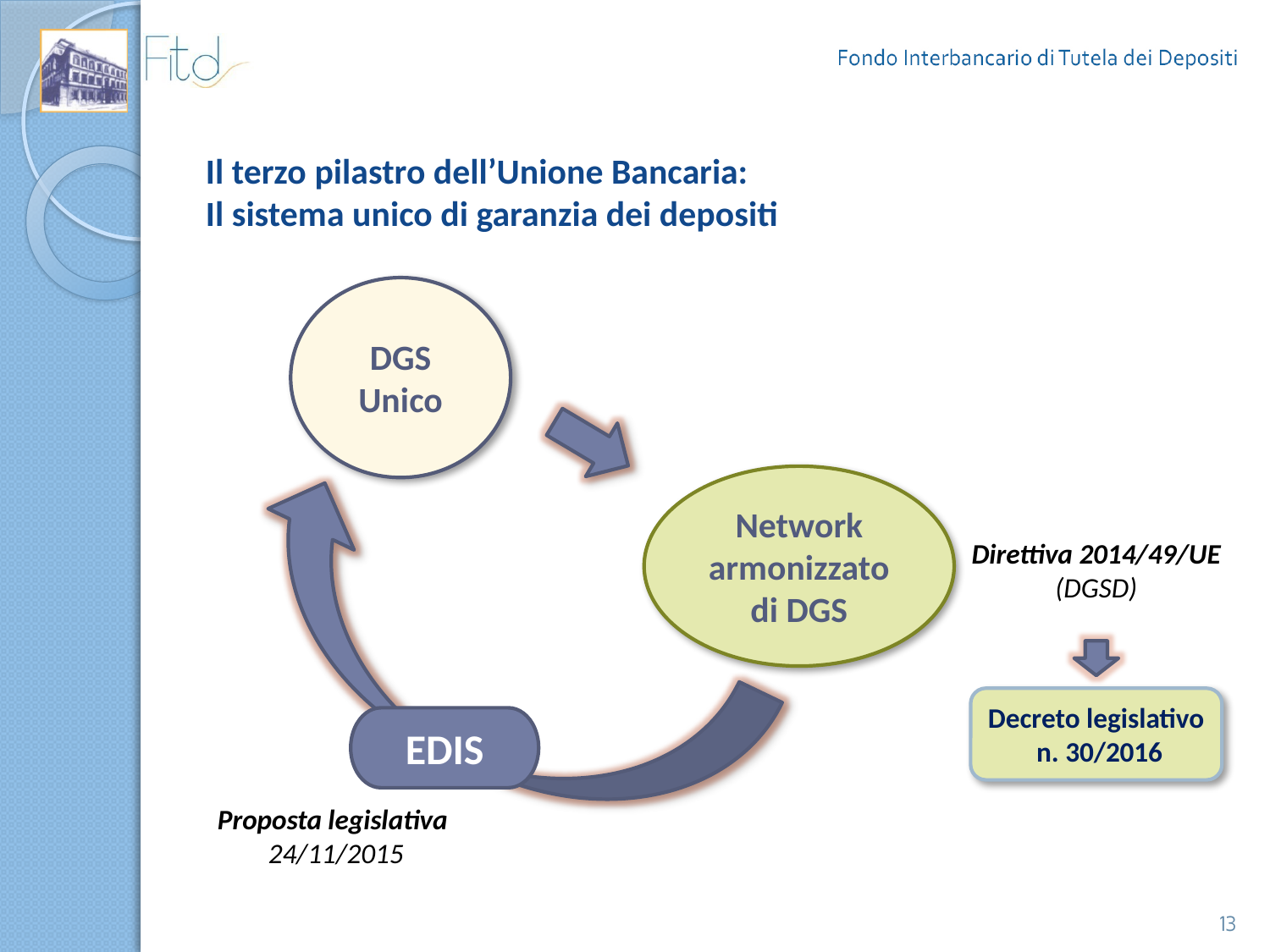

# Il terzo pilastro dell’Unione Bancaria: Il sistema unico di garanzia dei depositi
DGS Unico

Network armonizzato di DGS

EDIS
Proposta legislativa
24/11/2015
Direttiva 2014/49/UE
(DGSD)

Decreto legislativo  n. 30/2016
13